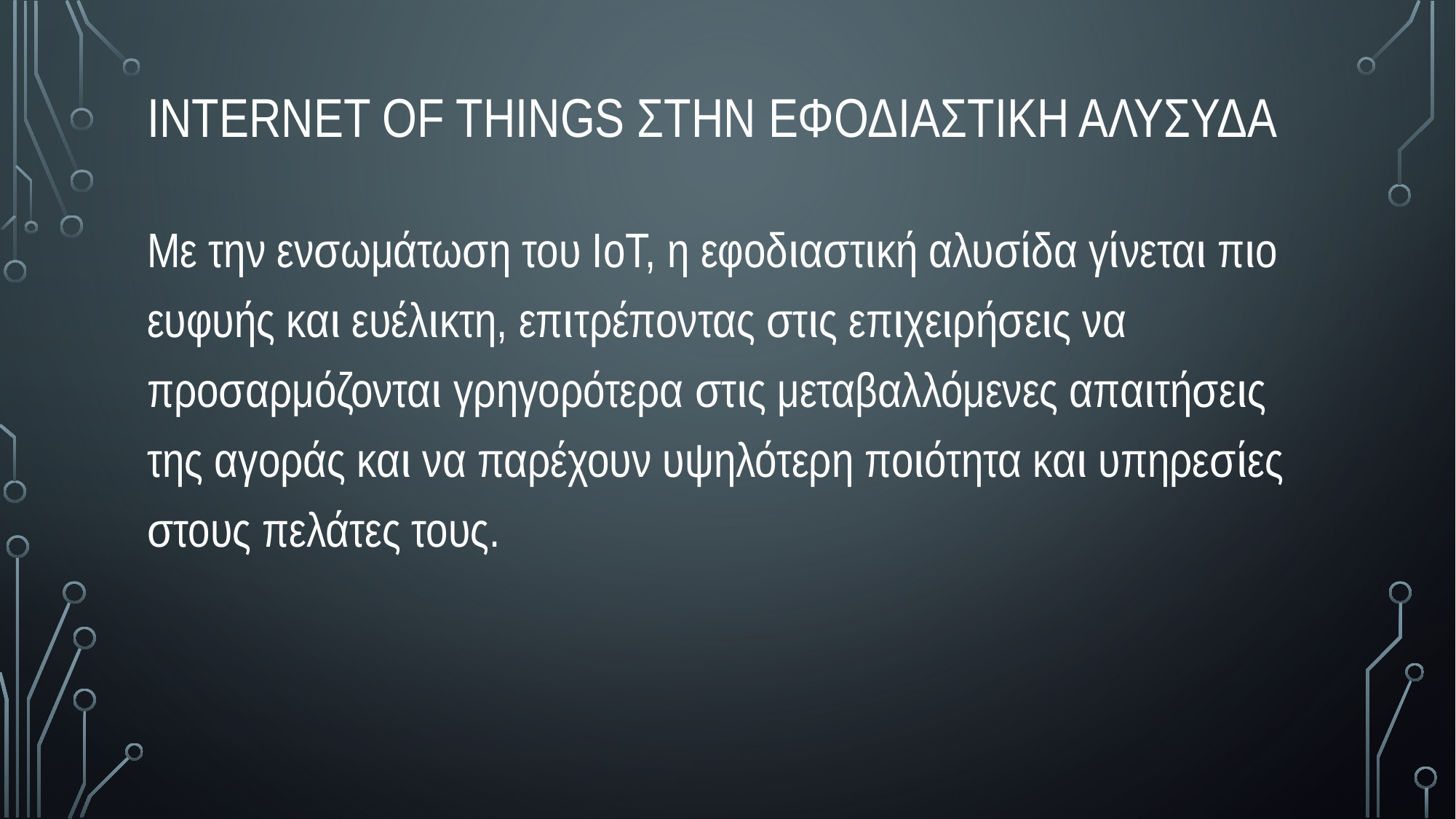

internet of things στην εφοδιαστικη αλυσυδα
Με την ενσωμάτωση του IoT, η εφοδιαστική αλυσίδα γίνεται πιο ευφυής και ευέλικτη, επιτρέποντας στις επιχειρήσεις να προσαρμόζονται γρηγορότερα στις μεταβαλλόμενες απαιτήσεις της αγοράς και να παρέχουν υψηλότερη ποιότητα και υπηρεσίες στους πελάτες τους.